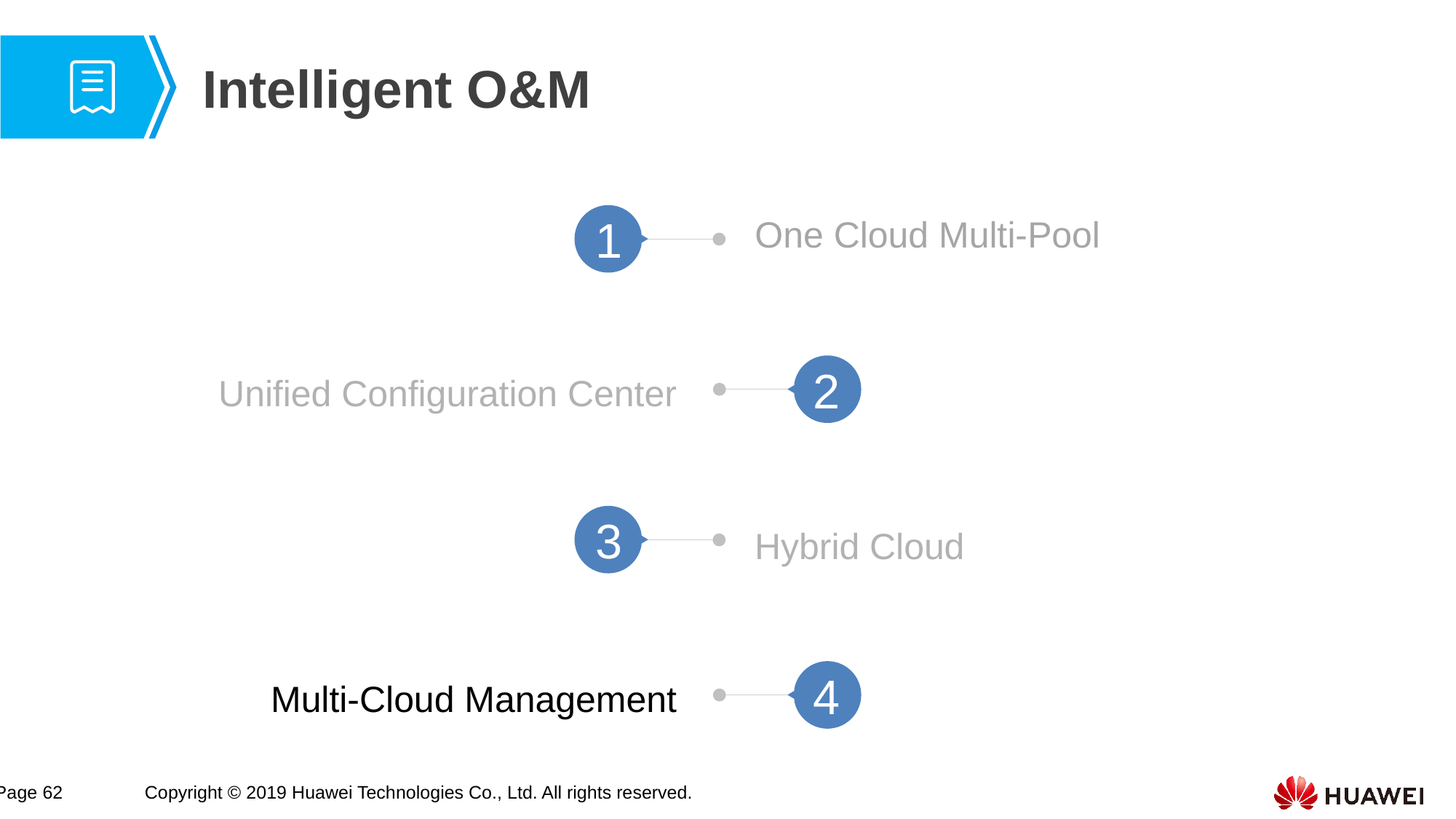

# Intelligent O&M
One Cloud Multi-Pool
1

Unified Configuration Center
2

Hybrid Cloud
3

Multi-Cloud Management
4